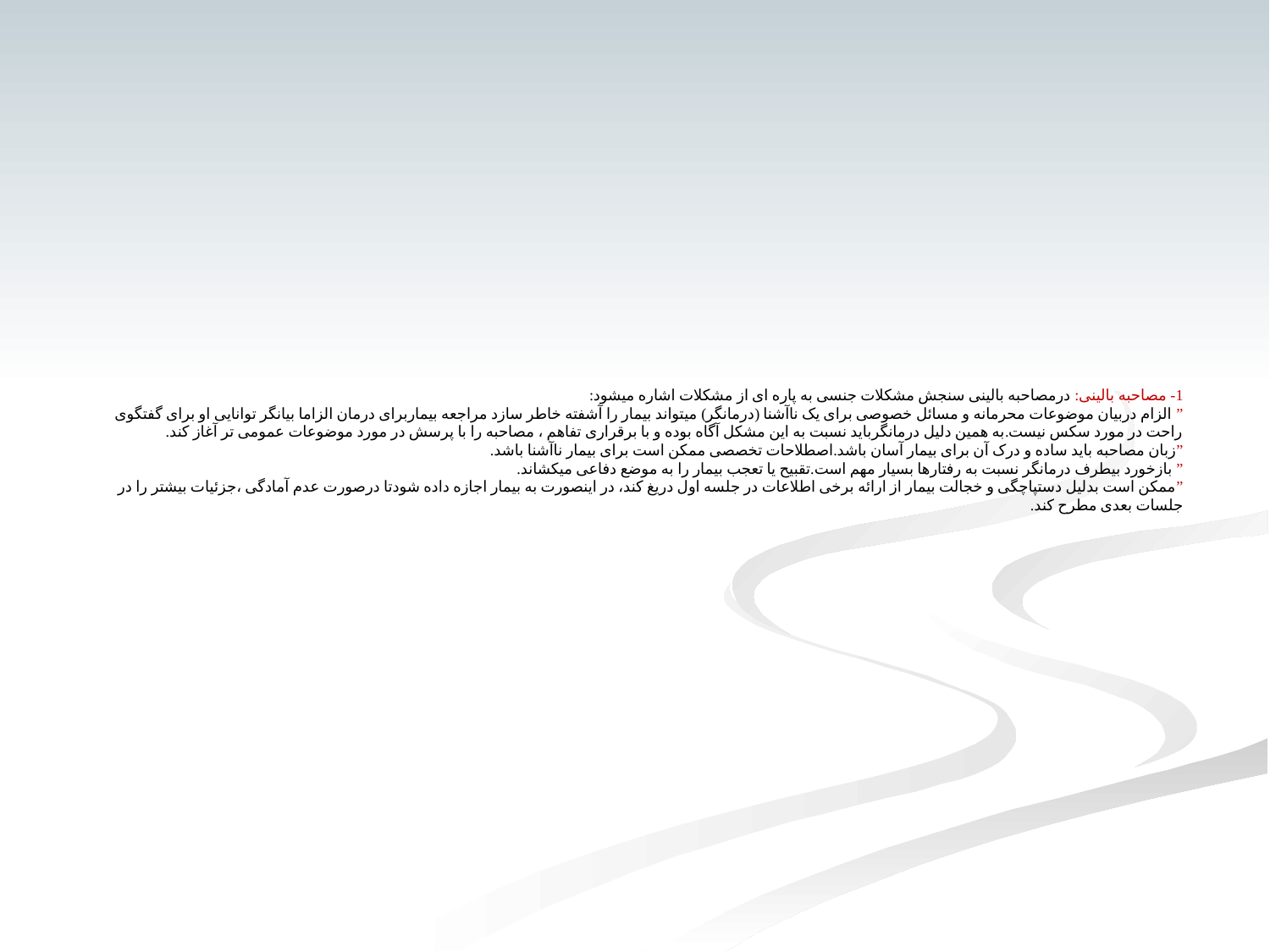

# 1- مصاحبه بالینی: درمصاحبه بالینی سنجش مشکلات جنسی به پاره ای از مشکلات اشاره میشود: ” الزام دربیان موضوعات محرمانه و مسائل خصوصی برای یک ناآشنا (درمانگر) میتواند بیمار را آشفته خاطر سازد مراجعه بیماربرای درمان الزاما بیانگر توانایی او برای گفتگوی راحت در مورد سکس نیست.به همین دلیل درمانگرباید نسبت به این مشکل آگاه بوده و با برقراری تفاهم ، مصاحبه را با پرسش در مورد موضوعات عمومی تر آغاز کند. ”زبان مصاحبه باید ساده و درک آن برای بیمار آسان باشد.اصطلاحات تخصصی ممکن است برای بیمار ناآشنا باشد. ” بازخورد بیطرف درمانگر نسبت به رفتارها بسیار مهم است.تقبیح یا تعجب بیمار را به موضع دفاعی میکشاند. ”ممکن است بدلیل دستپاچگی و خجالت بیمار از ارائه برخی اطلاعات در جلسه اول دریغ کند، در اینصورت به بیمار اجازه داده شودتا درصورت عدم آمادگی ،جزئیات بیشتر را در جلسات بعدی مطرح کند.